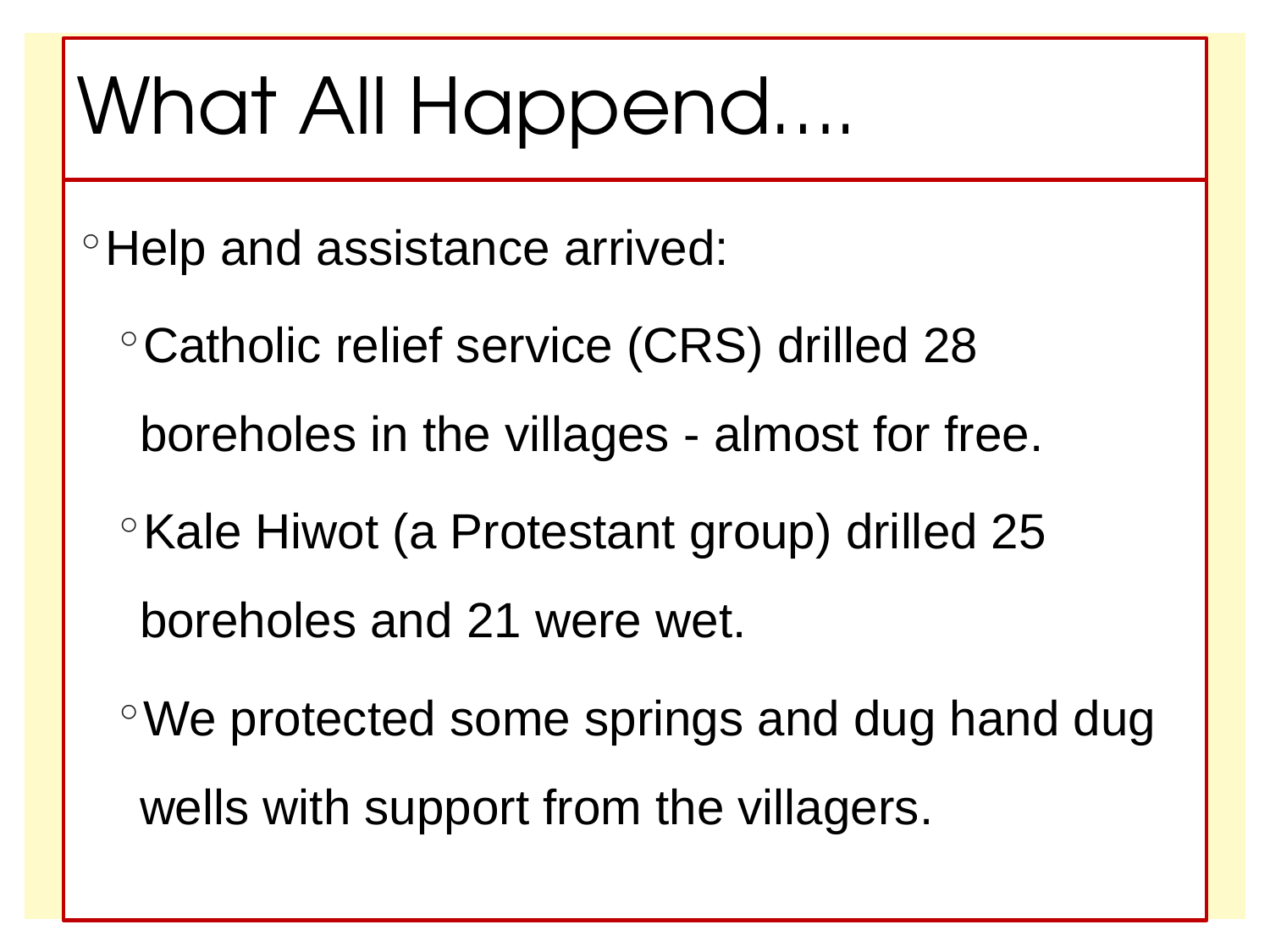

# What All Happend….
Help and assistance arrived:
Catholic relief service (CRS) drilled 28 boreholes in the villages - almost for free.
Kale Hiwot (a Protestant group) drilled 25 boreholes and 21 were wet.
We protected some springs and dug hand dug wells with support from the villagers.